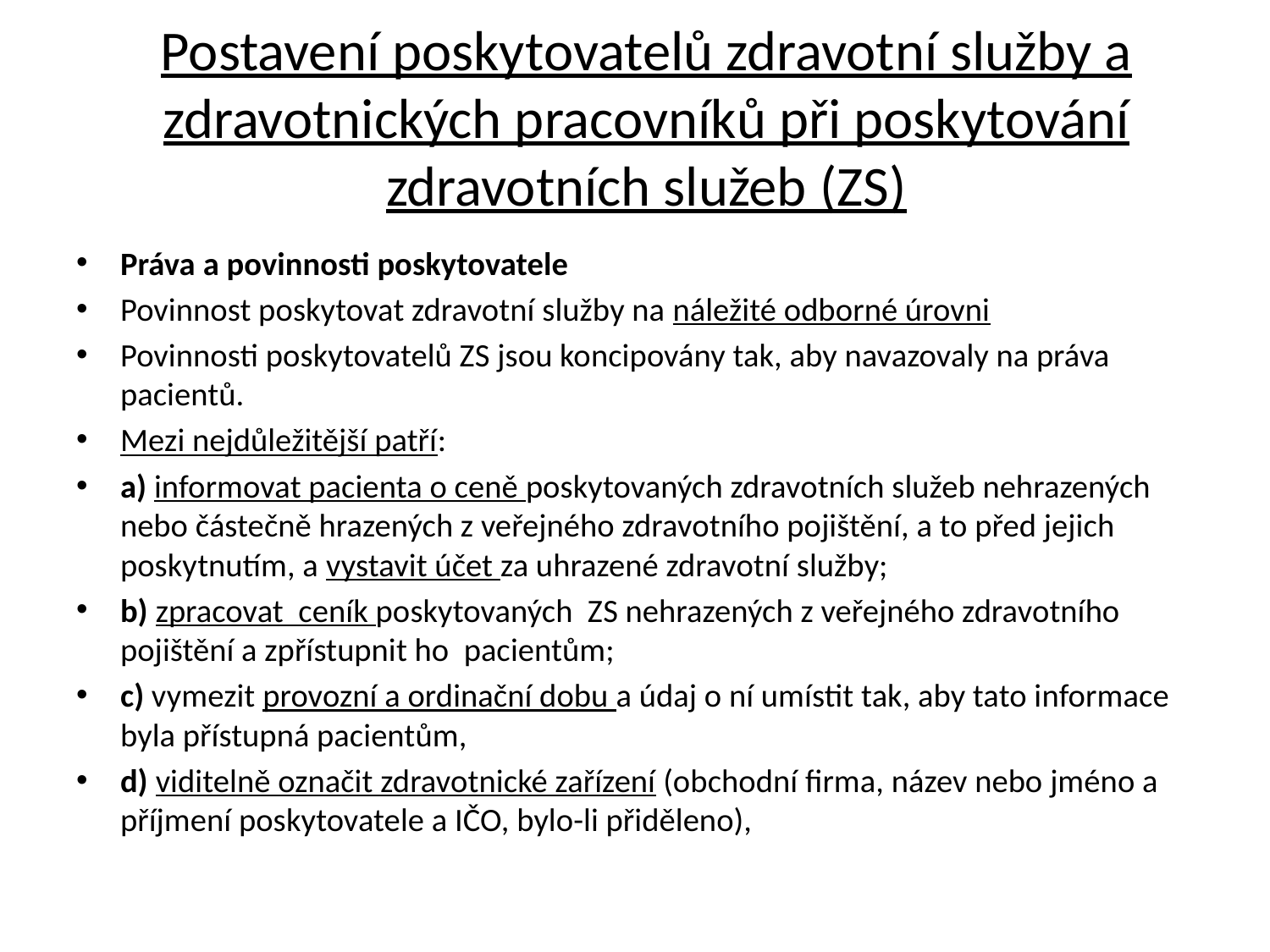

# Postavení poskytovatelů zdravotní služby a zdravotnických pracovníků při poskytování zdravotních služeb (ZS)
Práva a povinnosti poskytovatele
Povinnost poskytovat zdravotní služby na náležité odborné úrovni
Povinnosti poskytovatelů ZS jsou koncipovány tak, aby navazovaly na práva pacientů.
Mezi nejdůležitější patří:
a) informovat pacienta o ceně poskytovaných zdravotních služeb nehrazených nebo částečně hrazených z veřejného zdravotního pojištění, a to před jejich poskytnutím, a vystavit účet za uhrazené zdravotní služby;
b) zpracovat  ceník poskytovaných  ZS nehrazených z veřejného zdravotního pojištění a zpřístupnit ho  pacientům;
c) vymezit provozní a ordinační dobu a údaj o ní umístit tak, aby tato informace byla přístupná pacientům,
d) viditelně označit zdravotnické zařízení (obchodní firma, název nebo jméno a příjmení poskytovatele a IČO, bylo-li přiděleno),